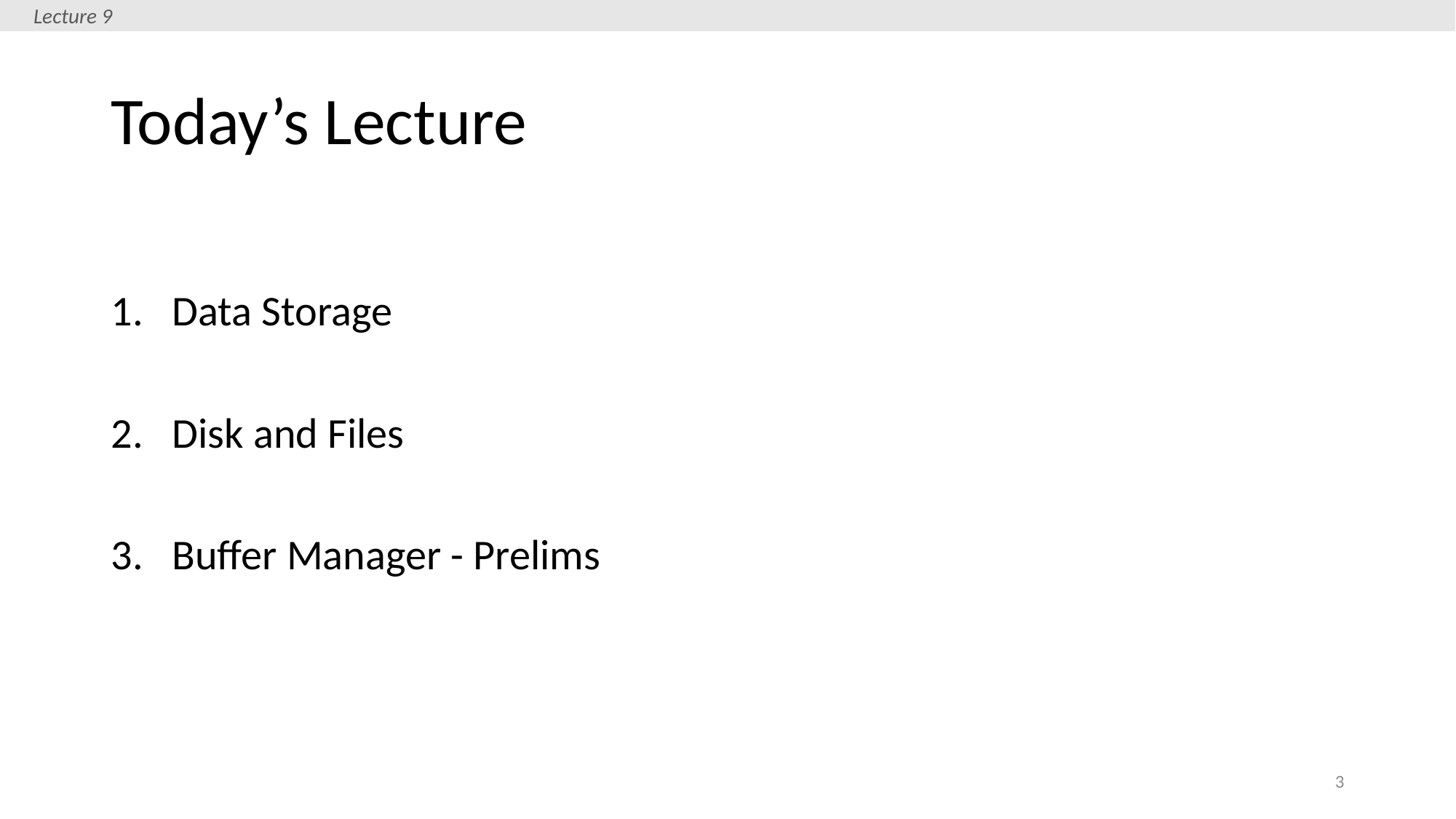

Lecture 9
# Today’s Lecture

Data Storage

Disk and Files

Buffer Manager - Prelims
3